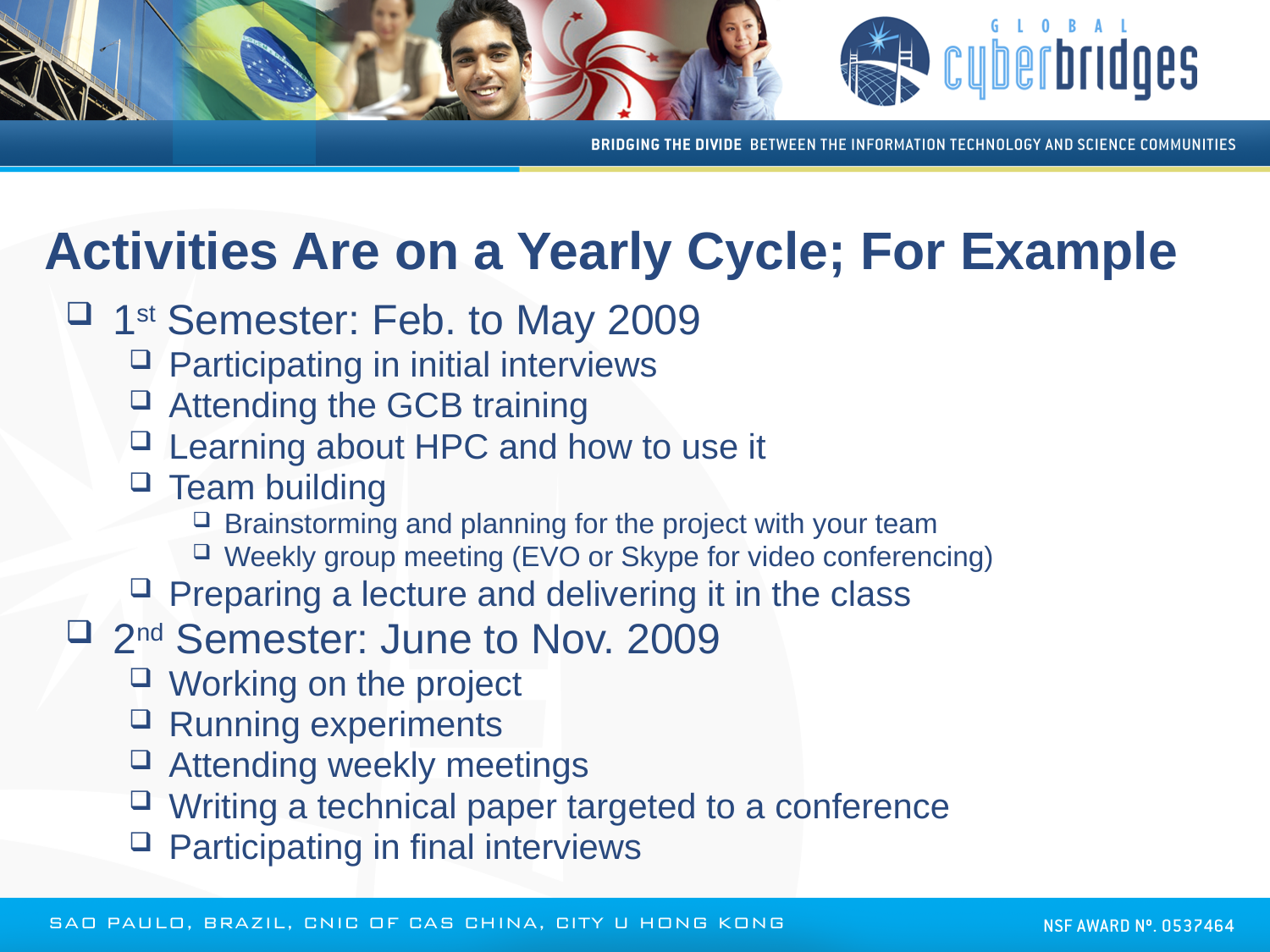

# Activities Are on a Yearly Cycle; For Example
1st Semester: Feb. to May 2009
Participating in initial interviews
Attending the GCB training
Learning about HPC and how to use it
Team building
Brainstorming and planning for the project with your team
Weekly group meeting (EVO or Skype for video conferencing)
Preparing a lecture and delivering it in the class
2nd Semester: June to Nov. 2009
Working on the project
Running experiments
Attending weekly meetings
Writing a technical paper targeted to a conference
Participating in final interviews